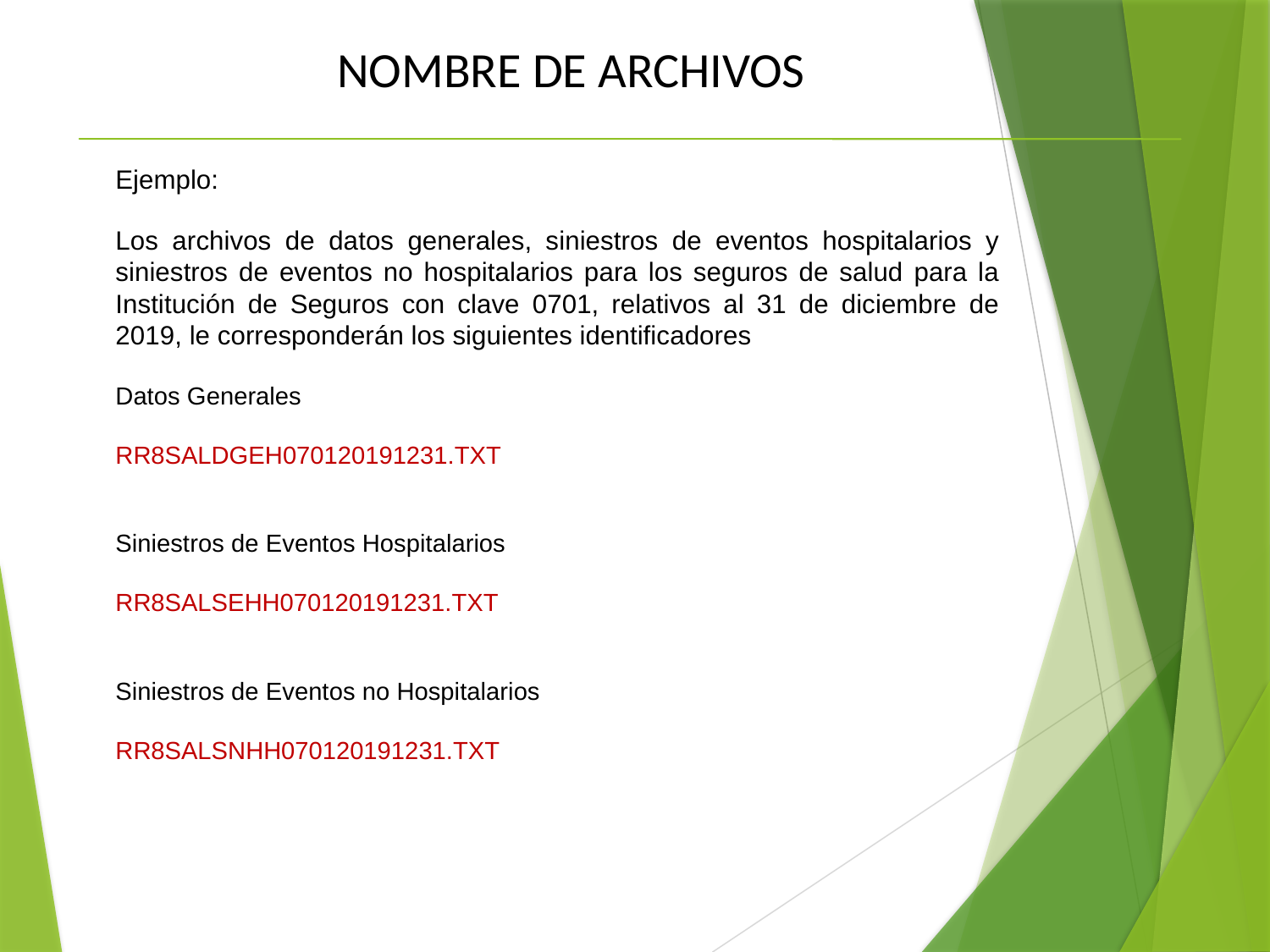

NOMBRE DE ARCHIVOS
Ejemplo:

Los archivos de datos generales, siniestros de eventos hospitalarios y siniestros de eventos no hospitalarios para los seguros de salud para la Institución de Seguros con clave 0701, relativos al 31 de diciembre de 2019, le corresponderán los siguientes identificadores

Datos Generales

RR8SALDGEH070120191231.TXT

Siniestros de Eventos Hospitalarios

RR8SALSEHH070120191231.TXT

Siniestros de Eventos no Hospitalarios

RR8SALSNHH070120191231.TXT